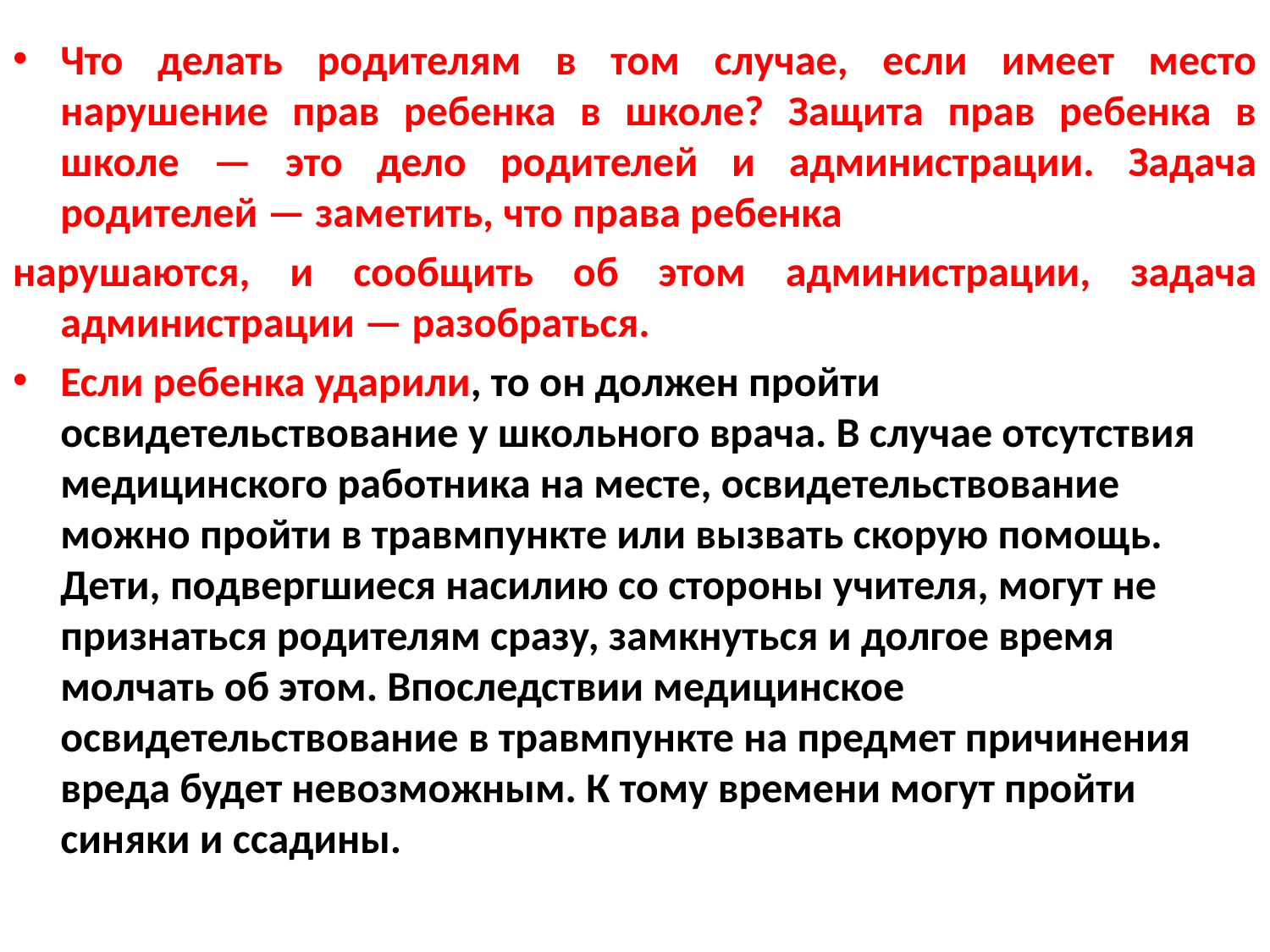

Что делать родителям в том случае, если имеет место нарушение прав ребенка в школе? Защита прав ребенка в школе — это дело родителей и администрации. Задача родителей — заметить, что права ребенка
нарушаются, и сообщить об этом администрации, задача администрации — разобраться.
Если ребенка ударили, то он должен пройти освидетельствование у школьного врача. В случае отсутствия медицинского работника на месте, освидетельствование можно пройти в травмпункте или вызвать скорую помощь. Дети, подвергшиеся насилию со стороны учителя, могут не признаться родителям сразу, замкнуться и долгое время молчать об этом. Впоследствии медицинское освидетельствование в травмпункте на предмет причинения вреда будет невозможным. К тому времени могут пройти синяки и ссадины.